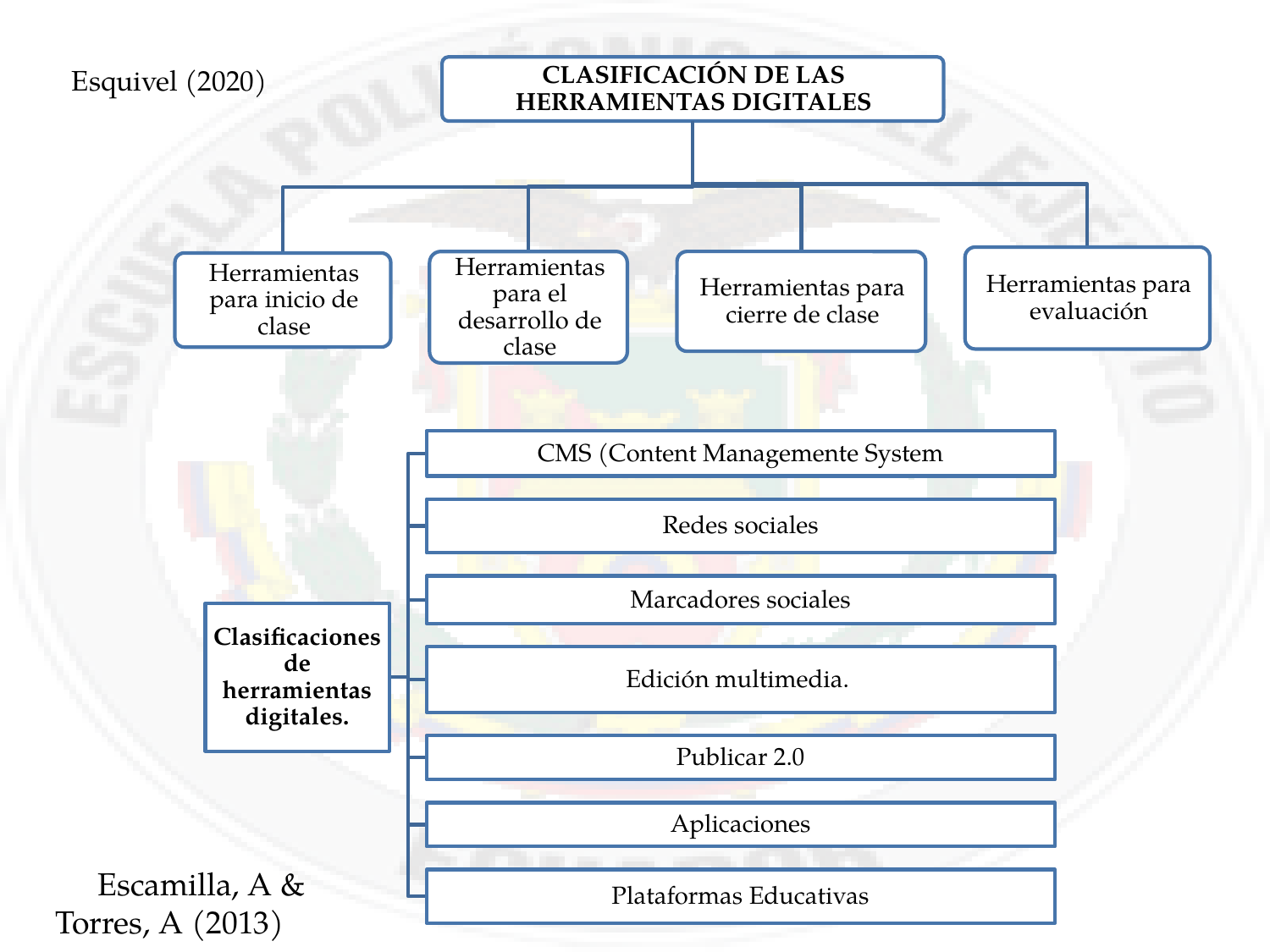

CLASIFICACIÓN DE LAS HERRAMIENTAS DIGITALES
Herramientas para inicio de clase
Herramientas para el desarrollo de clase
Herramientas para cierre de clase
Herramientas para evaluación
Esquivel (2020)
Clasificaciones de herramientas digitales.
CMS (Content Managemente System
Redes sociales
Marcadores sociales
Edición multimedia.
Publicar 2.0
Aplicaciones
Plataformas Educativas
Escamilla, A & Torres, A (2013)